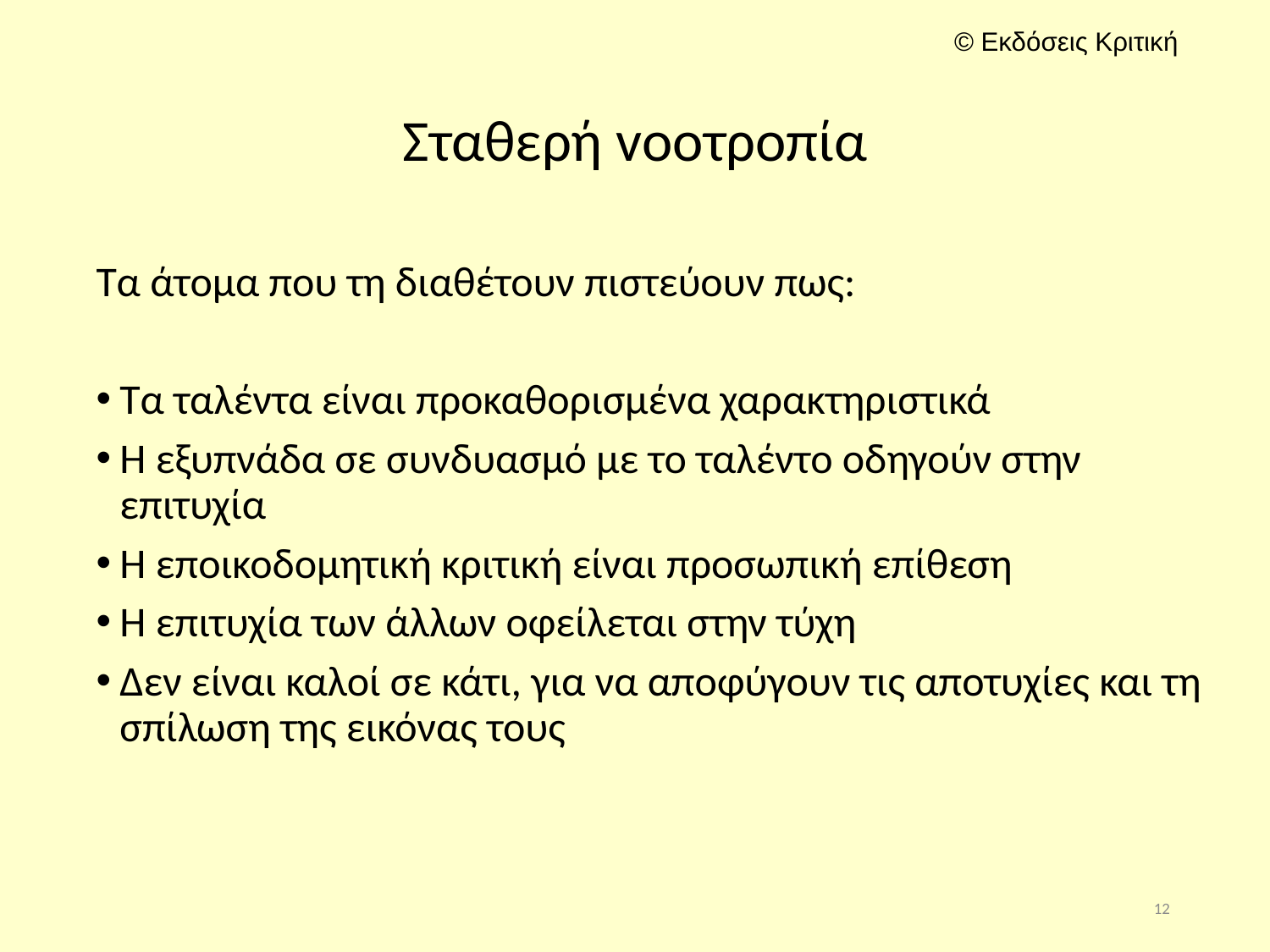

# Σταθερή vοοτροπία
Τα άτομα που τη διαθέτουν πιστεύουν πως:

Τα ταλέντα είναι προκαθορισμένα χαρακτηριστικά
Η εξυπνάδα σε συνδυασμό με το ταλέντο οδηγούν στην επιτυχία
Η εποικοδομητική κριτική είναι προσωπική επίθεση
Η επιτυχία των άλλων οφείλεται στην τύχη
Δεν είναι καλοί σε κάτι, για να αποφύγουν τις αποτυχίες και τη σπίλωση της εικόνας τους
12